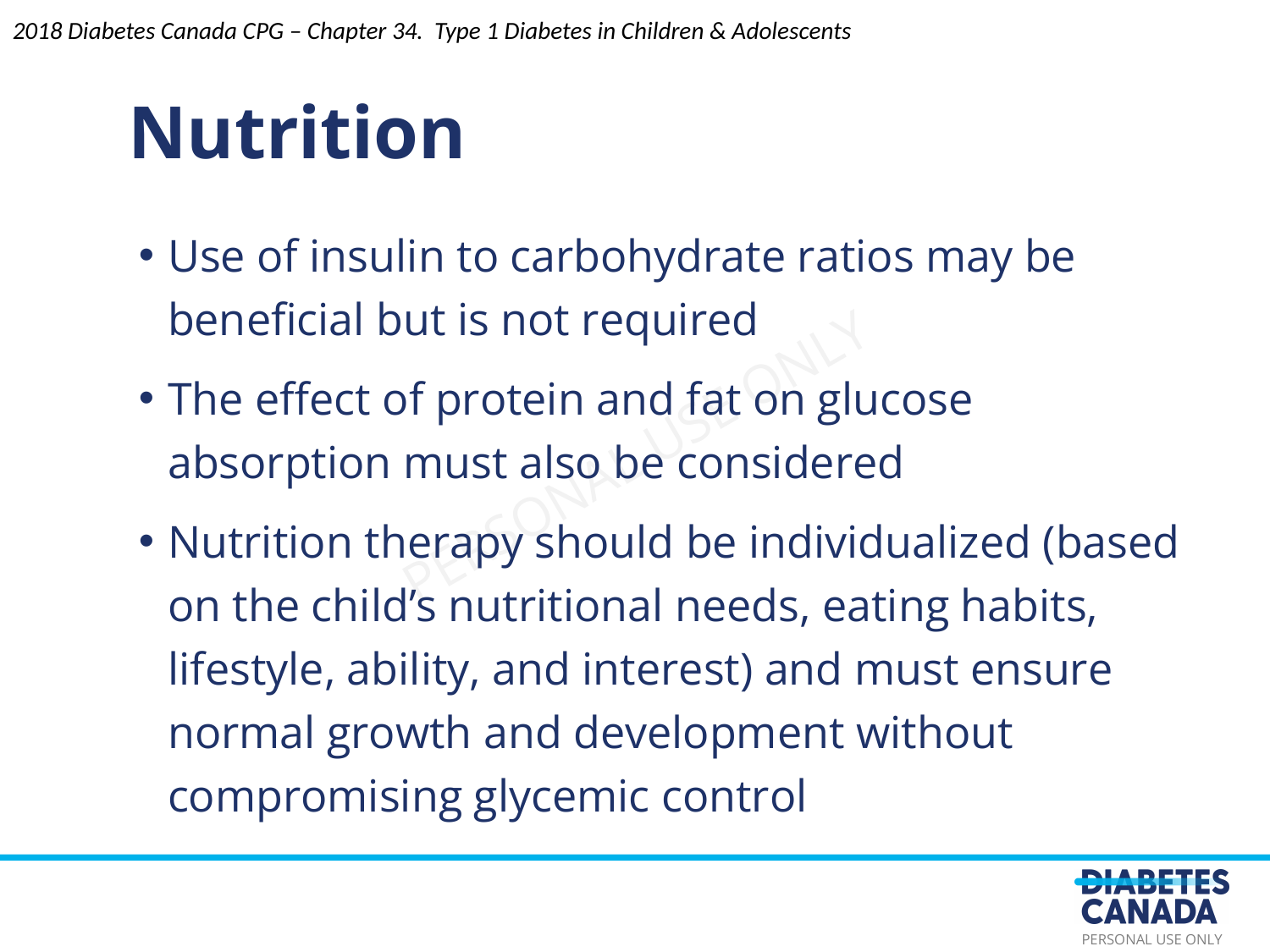

2018 Diabetes Canada CPG – Chapter 34.  Type 1 Diabetes in Children & Adolescents
Nutrition
Use of insulin to carbohydrate ratios may be beneficial but is not required
The effect of protein and fat on glucose absorption must also be considered
Nutrition therapy should be individualized (based on the child’s nutritional needs, eating habits, lifestyle, ability, and interest) and must ensure normal growth and development without compromising glycemic control